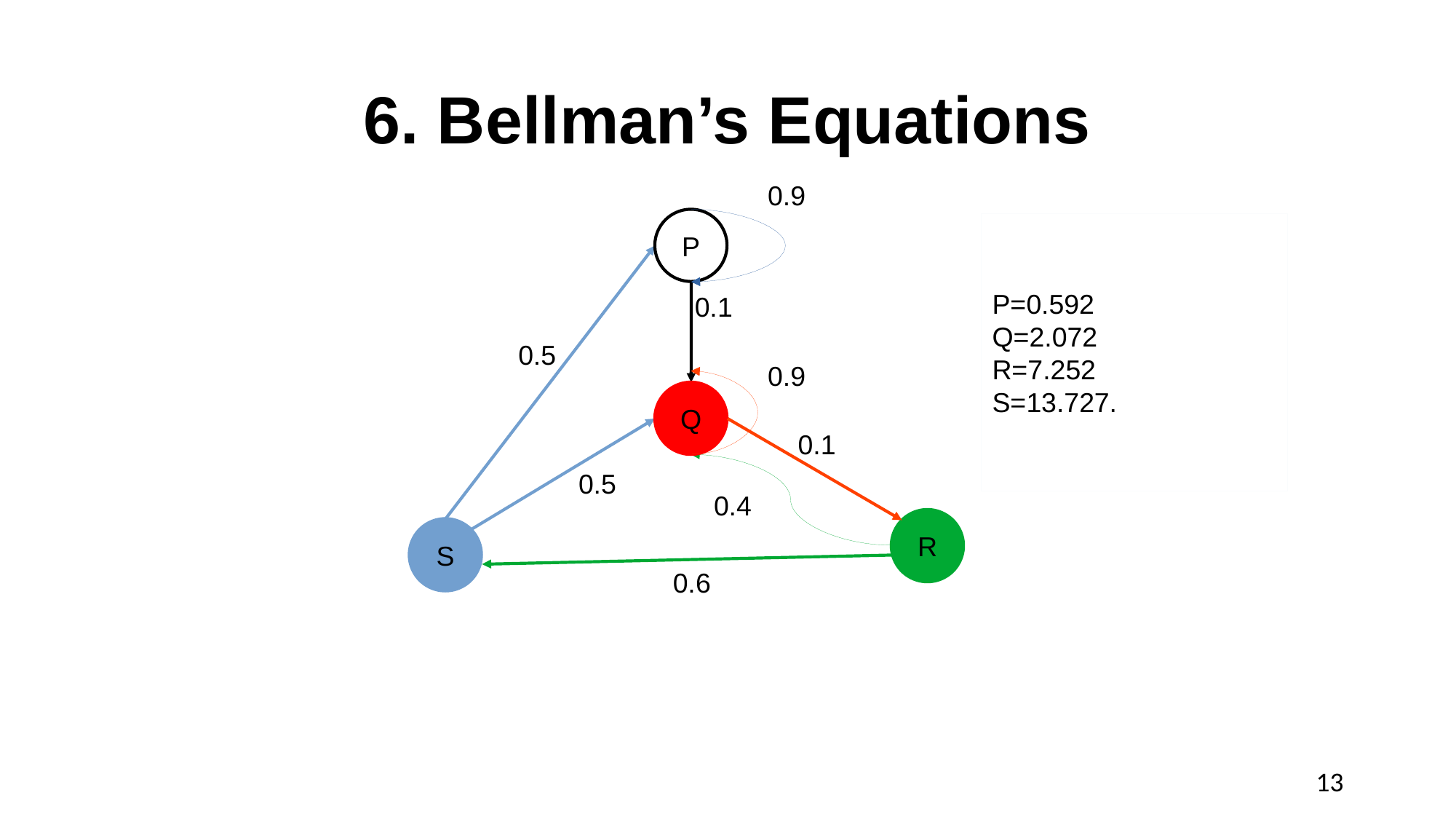

6. Bellman’s Equations
0.9

P

P=0.592
Q=2.072
R=7.252
S=13.727.

0.1

0.5
0.9

Q

0.1

0.5

0.4

R
S
0.6

13